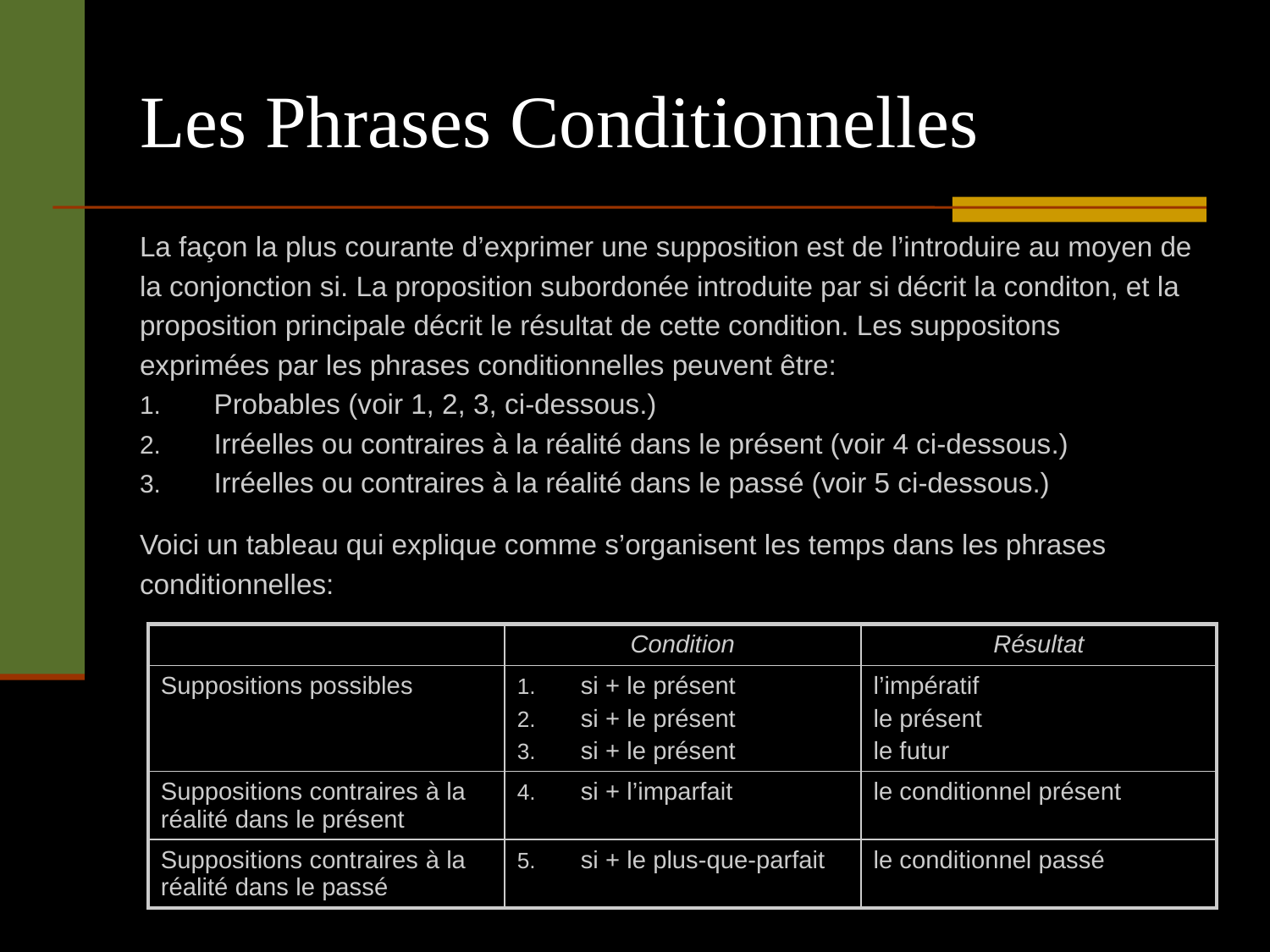

# Les Phrases Conditionnelles
La façon la plus courante d’exprimer une supposition est de l’introduire au moyen de
la conjonction si. La proposition subordonée introduite par si décrit la conditon, et la
proposition principale décrit le résultat de cette condition. Les suppositons
exprimées par les phrases conditionnelles peuvent être:
Probables (voir 1, 2, 3, ci-dessous.)
Irréelles ou contraires à la réalité dans le présent (voir 4 ci-dessous.)
Irréelles ou contraires à la réalité dans le passé (voir 5 ci-dessous.)

Voici un tableau qui explique comme s’organisent les temps dans les phrases
conditionnelles:

|  | Condition | Résultat |
| --- | --- | --- |
| Suppositions possibles | si + le présent si + le présent si + le présent | l’impératif le présent le futur |
| Suppositions contraires à la réalité dans le présent | si + l’imparfait | le conditionnel présent |
| Suppositions contraires à la réalité dans le passé | si + le plus-que-parfait | le conditionnel passé |